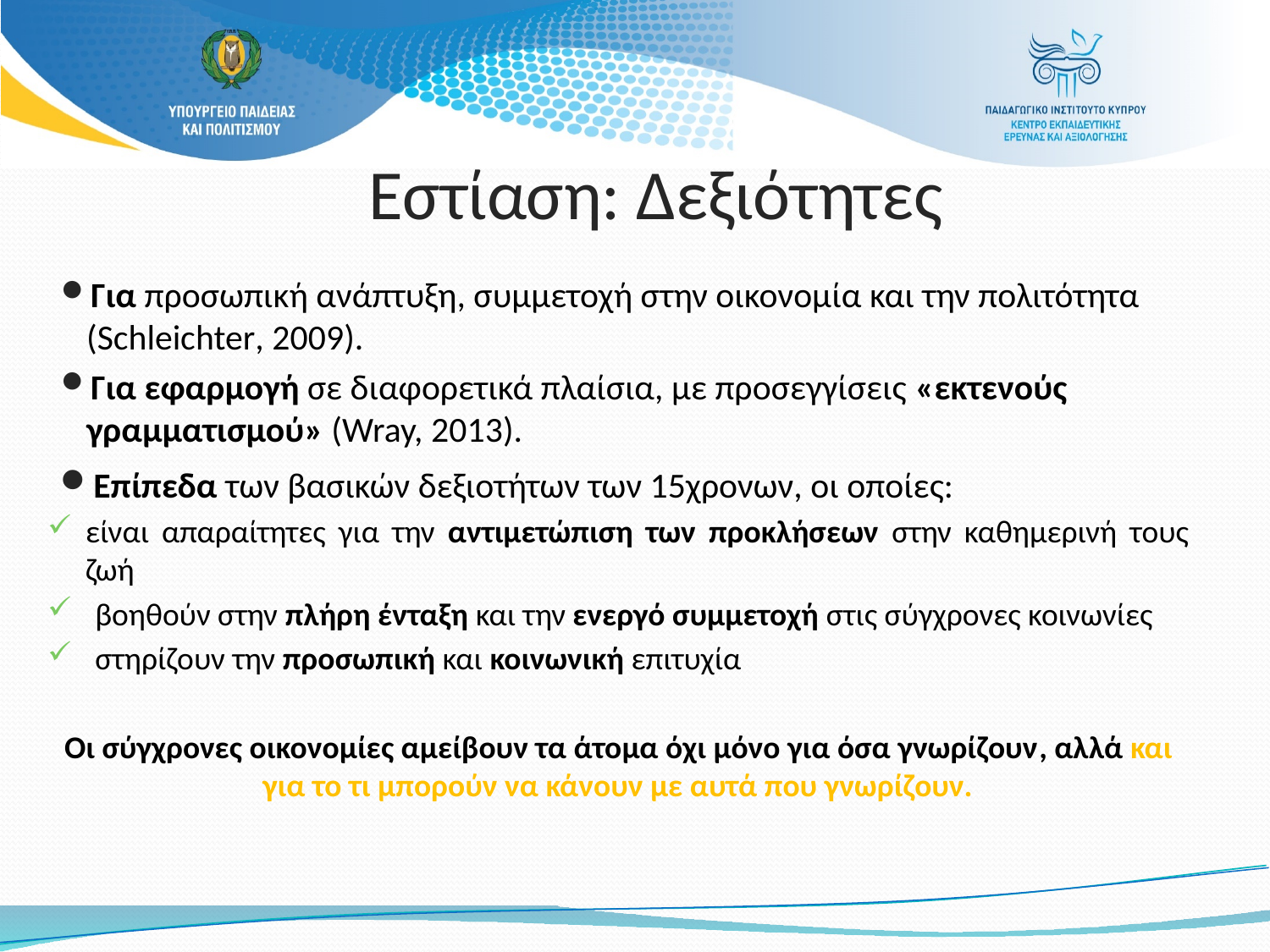

Εστίαση: Δεξιότητες
Για προσωπική ανάπτυξη, συμμετοχή στην οικονομία και την πολιτότητα (Schleichter, 2009).
Για εφαρμογή σε διαφορετικά πλαίσια, με προσεγγίσεις «εκτενoύς γραμματισμού» (Wray, 2013).

Επίπεδα των βασικών δεξιοτήτων των 15χρονων, οι οποίες:
είναι απαραίτητες για την αντιμετώπιση των προκλήσεων στην καθημερινή τους ζωή
βοηθούν στην πλήρη ένταξη και την ενεργό συμμετοχή στις σύγχρονες κοινωνίες
στηρίζουν την προσωπική και κοινωνική επιτυχία

Οι σύγχρονες οικονομίες αμείβουν τα άτομα όχι μόνο για όσα γνωρίζουν, αλλά και για το τι μπορούν να κάνουν με αυτά που γνωρίζουν.